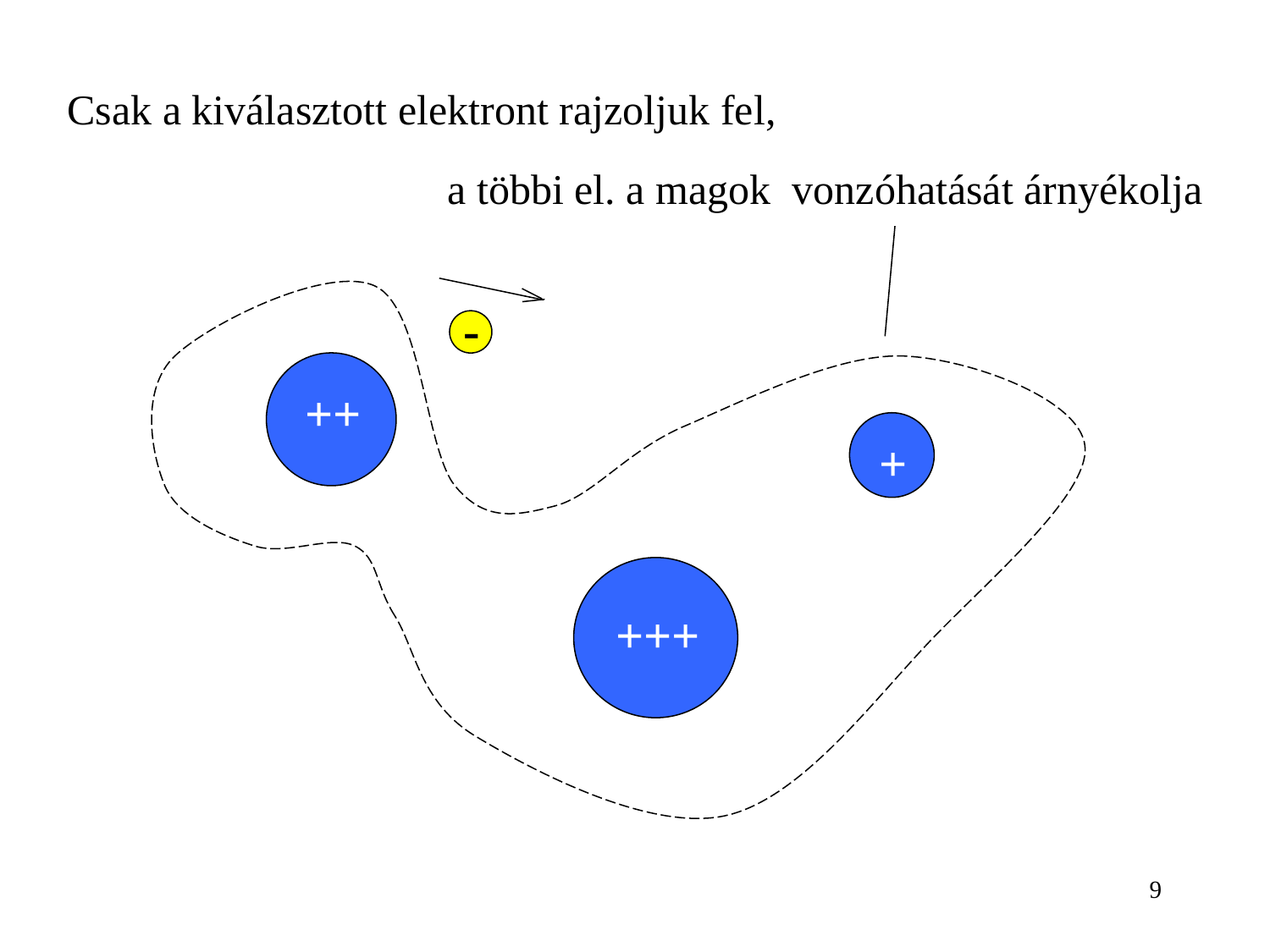

Csak a kiválasztott elektront rajzoljuk fel,
a többi el. a magok  vonzóhatását árnyékolja

-

++

+

+++
9